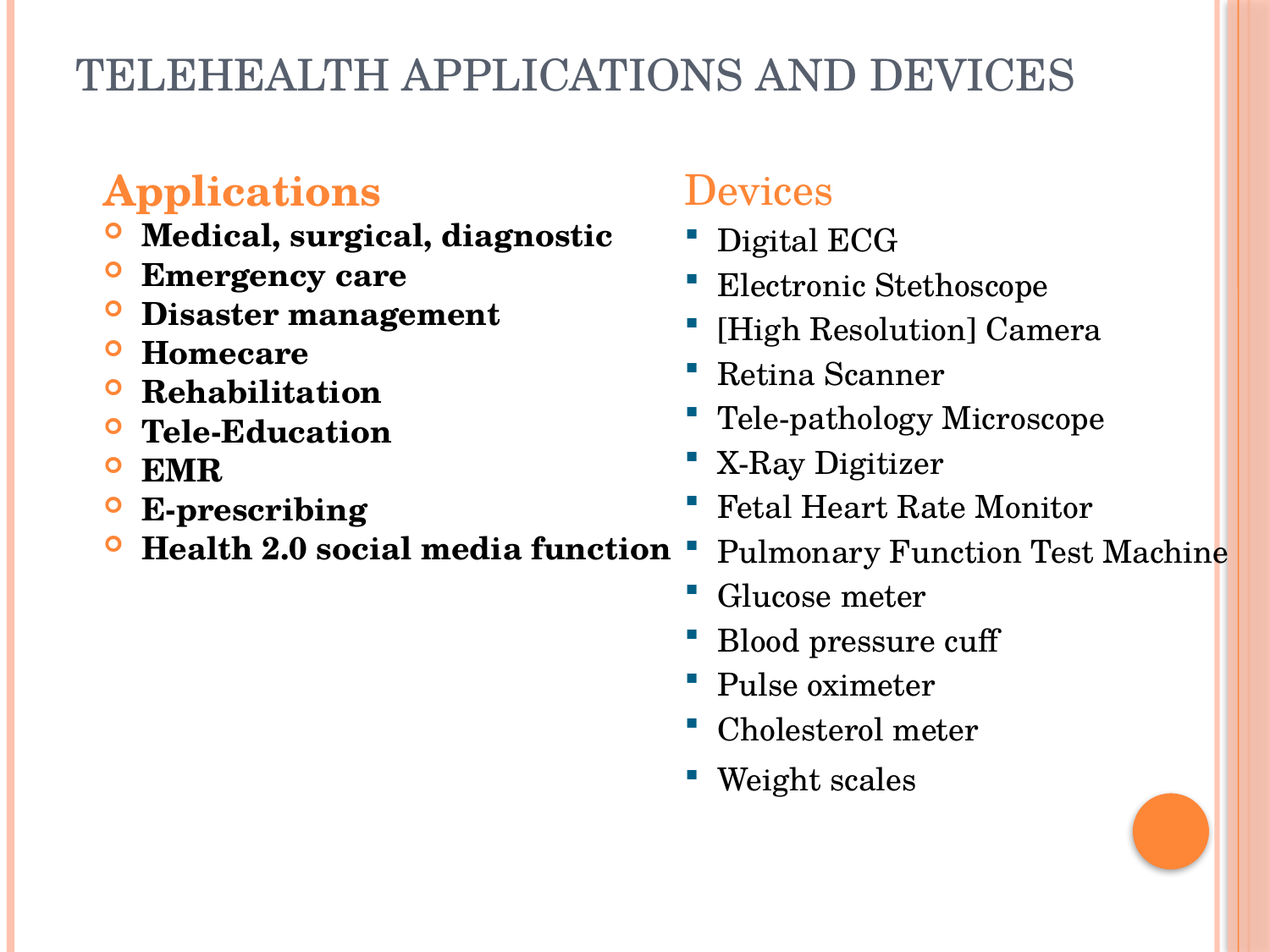

# TeleHealth Applications and devices
Applications
Medical, surgical, diagnostic
Emergency care
Disaster management
Homecare
Rehabilitation
Tele-Education
EMR
E-prescribing
Health 2.0 social media function

Devices
Digital ECG
Electronic Stethoscope
[High Resolution] Camera
Retina Scanner
Tele-pathology Microscope
X-Ray Digitizer
Fetal Heart Rate Monitor
Pulmonary Function Test Machine
Glucose meter
Blood pressure cuff
Pulse oximeter
Cholesterol meter
Weight scales